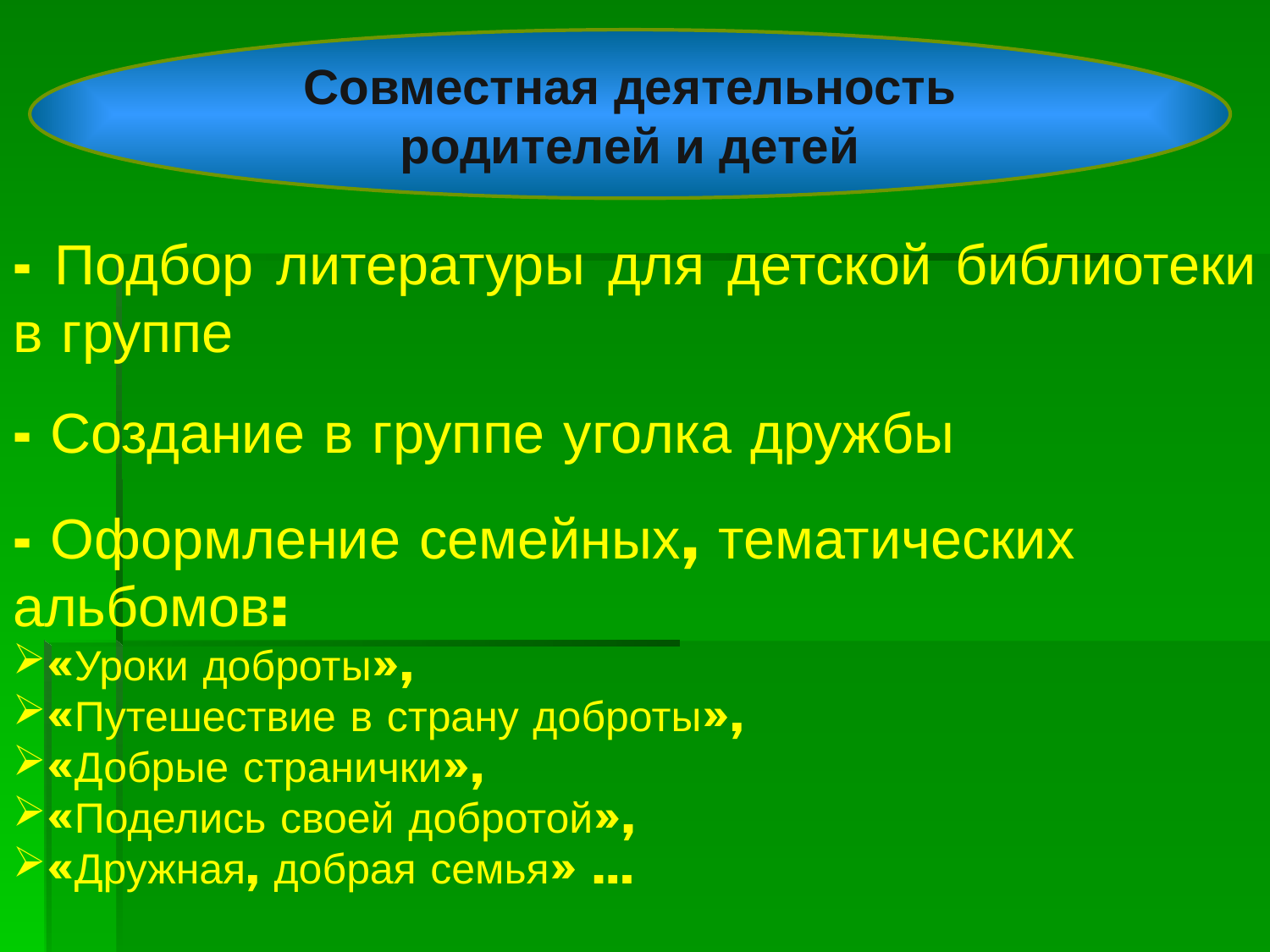

Совместная деятельность родителей и детей
- Подбор литературы для детской библиотеки в группе

- Создание в группе уголка дружбы

- Оформление семейных, тематических альбомов:
«Уроки доброты»,
«Путешествие в страну доброты»,
«Добрые странички»,
«Поделись своей добротой»,
«Дружная, добрая семья» …